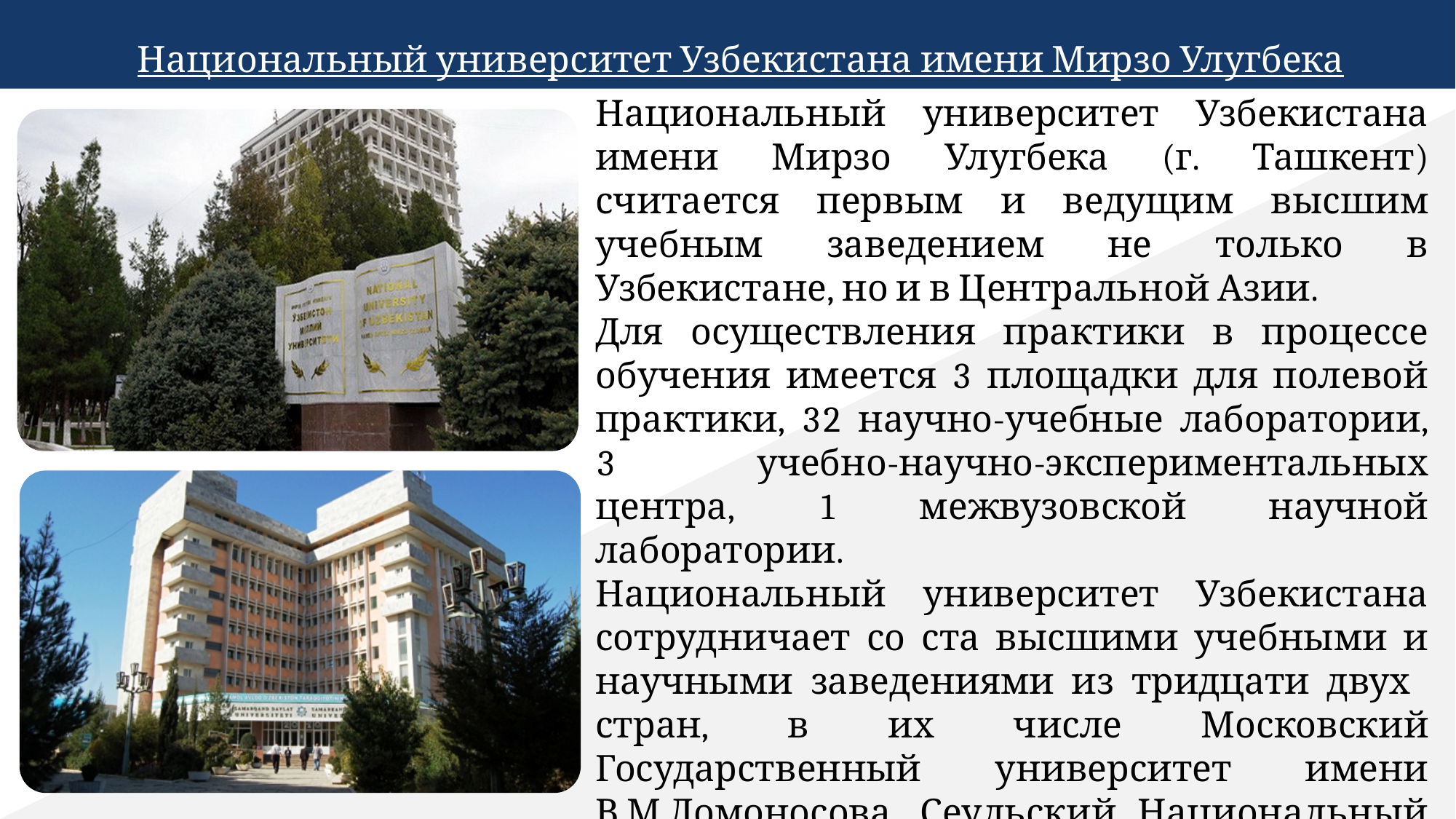

Национальный университет Узбекистана имени Мирзо Улугбека

Национальный университет Узбекистана имени Мирзо Улугбека (г. Ташкент) считается первым и ведущим высшим учебным заведением не только в Узбекистане, но и в Центральной Азии.
Для осуществления практики в процессе обучения имеется 3 площадки для полевой практики, 32 научно-учебные лаборатории, 3 учебно-научно-экспериментальных центра, 1 межвузовской научной лаборатории.
Национальный университет Узбекистана сотрудничает со ста высшими учебными и научными заведениями из тридцати двух  стран, в их числе Московский Государственный университет имени В.М.Ломоносова, Сеульский Национальный университет, Калифорнийский государственный университет.
.